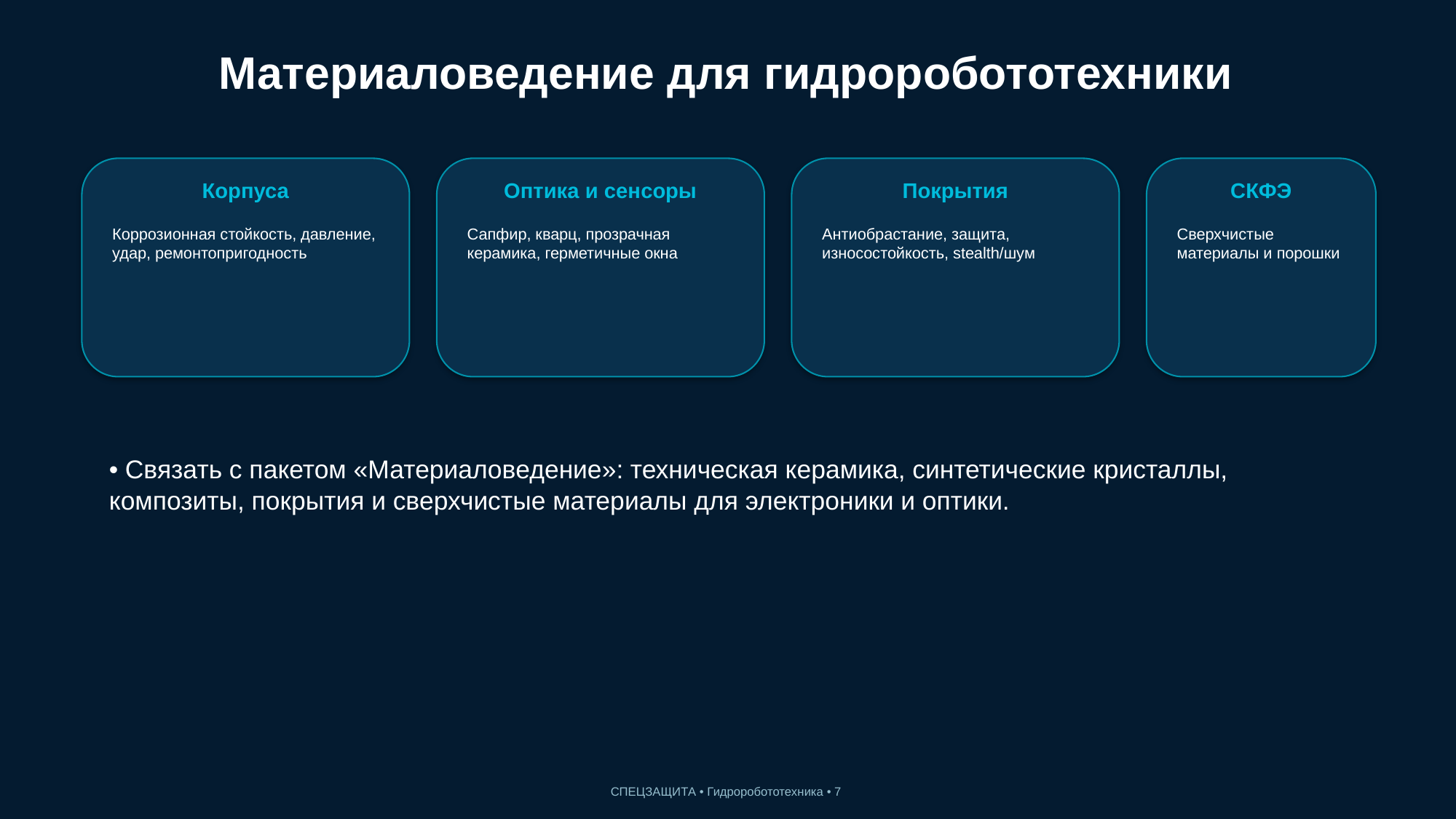

Материаловедение для гидроробототехники

Корпуса
Оптика и сенсоры
Покрытия
СКФЭ
Коррозионная стойкость, давление, удар, ремонтопригодность
Сапфир, кварц, прозрачная керамика, герметичные окна
Антиобрастание, защита, износостойкость, stealth/шум
Сверхчистые материалы и порошки
• Связать с пакетом «Материаловедение»: техническая керамика, синтетические кристаллы, композиты, покрытия и сверхчистые материалы для электроники и оптики.
СПЕЦЗАЩИТА • Гидроробототехника • 7